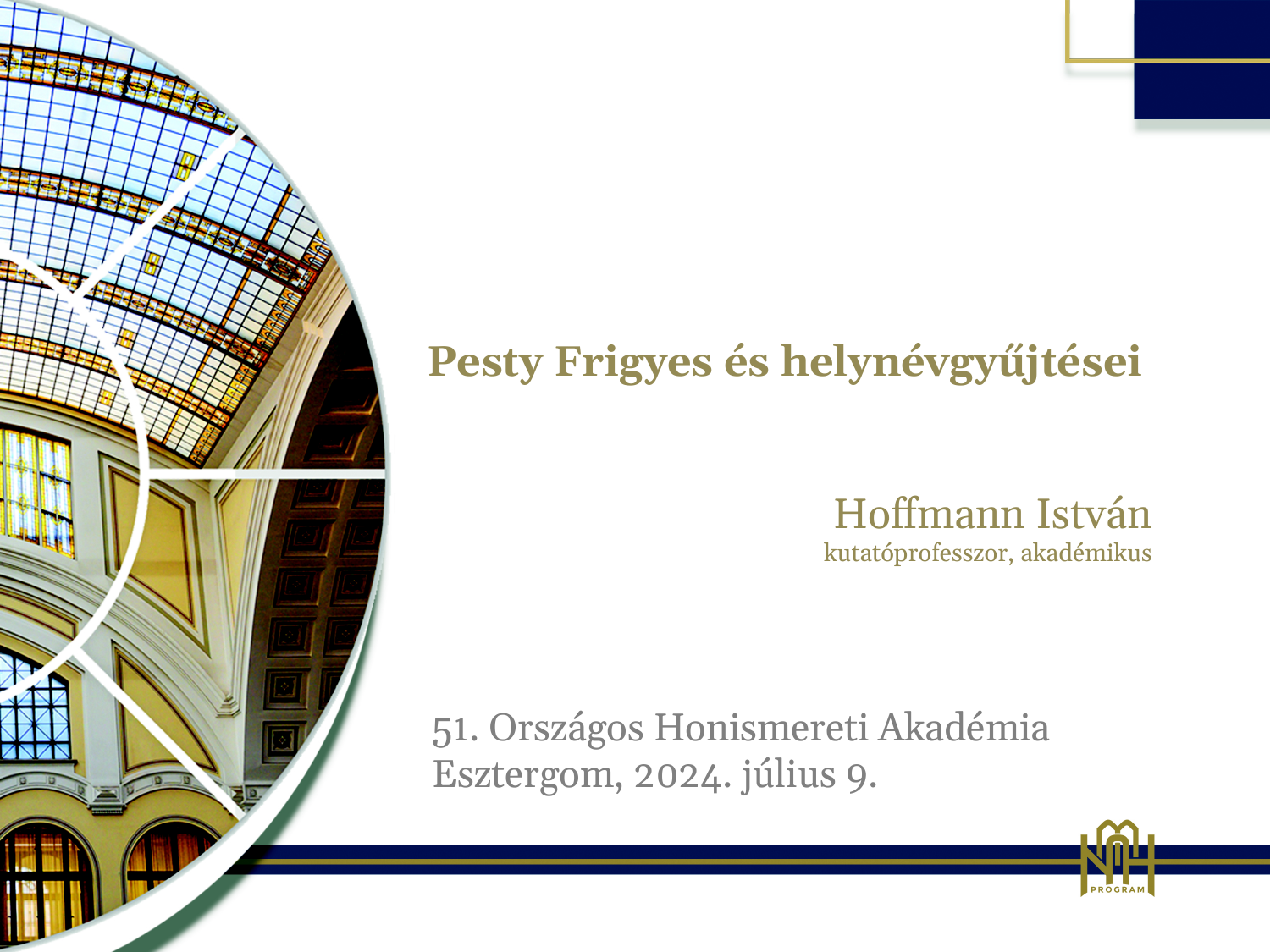

Pesty Frigyes és helynévgyűjtései

Hoffmann István
kutatóprofesszor, akadémikus
51. Országos Honismereti Akadémia
Esztergom, 2024. július 9.